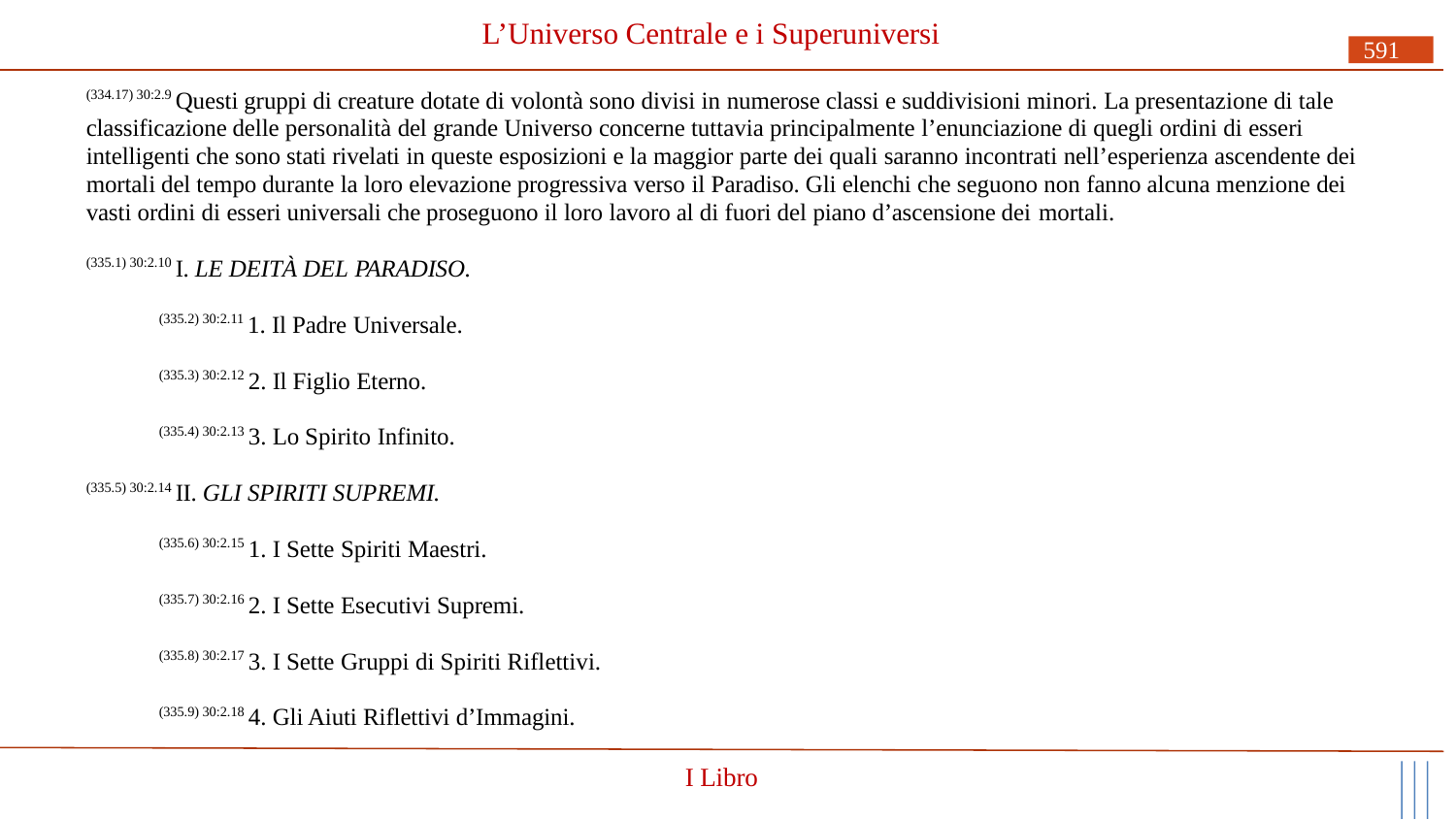

# L’Universo Centrale e i Superuniversi
591

(334.17) 30:2.9 Questi gruppi di creature dotate di volontà sono divisi in numerose classi e suddivisioni minori. La presentazione di tale  classificazione delle personalità del grande Universo concerne tuttavia principalmente l’enunciazione di quegli ordini di esseri  intelligenti che sono stati rivelati in queste esposizioni e la maggior parte dei quali saranno incontrati nell’esperienza ascendente dei  mortali del tempo durante la loro elevazione progressiva verso il Paradiso. Gli elenchi che seguono non fanno alcuna menzione dei  vasti ordini di esseri universali che proseguono il loro lavoro al di fuori del piano d’ascensione dei mortali.

(335.1) 30:2.10 I. LE DEITÀ DEL PARADISO.
(335.2) 30:2.11 1. Il Padre Universale.
(335.3) 30:2.12 2. Il Figlio Eterno.
(335.4) 30:2.13 3. Lo Spirito Infinito.
(335.5) 30:2.14 II. GLI SPIRITI SUPREMI.
(335.6) 30:2.15 1. I Sette Spiriti Maestri.
(335.7) 30:2.16 2. I Sette Esecutivi Supremi.
(335.8) 30:2.17 3. I Sette Gruppi di Spiriti Riflettivi.
(335.9) 30:2.18 4. Gli Aiuti Riflettivi d’Immagini.

I Libro